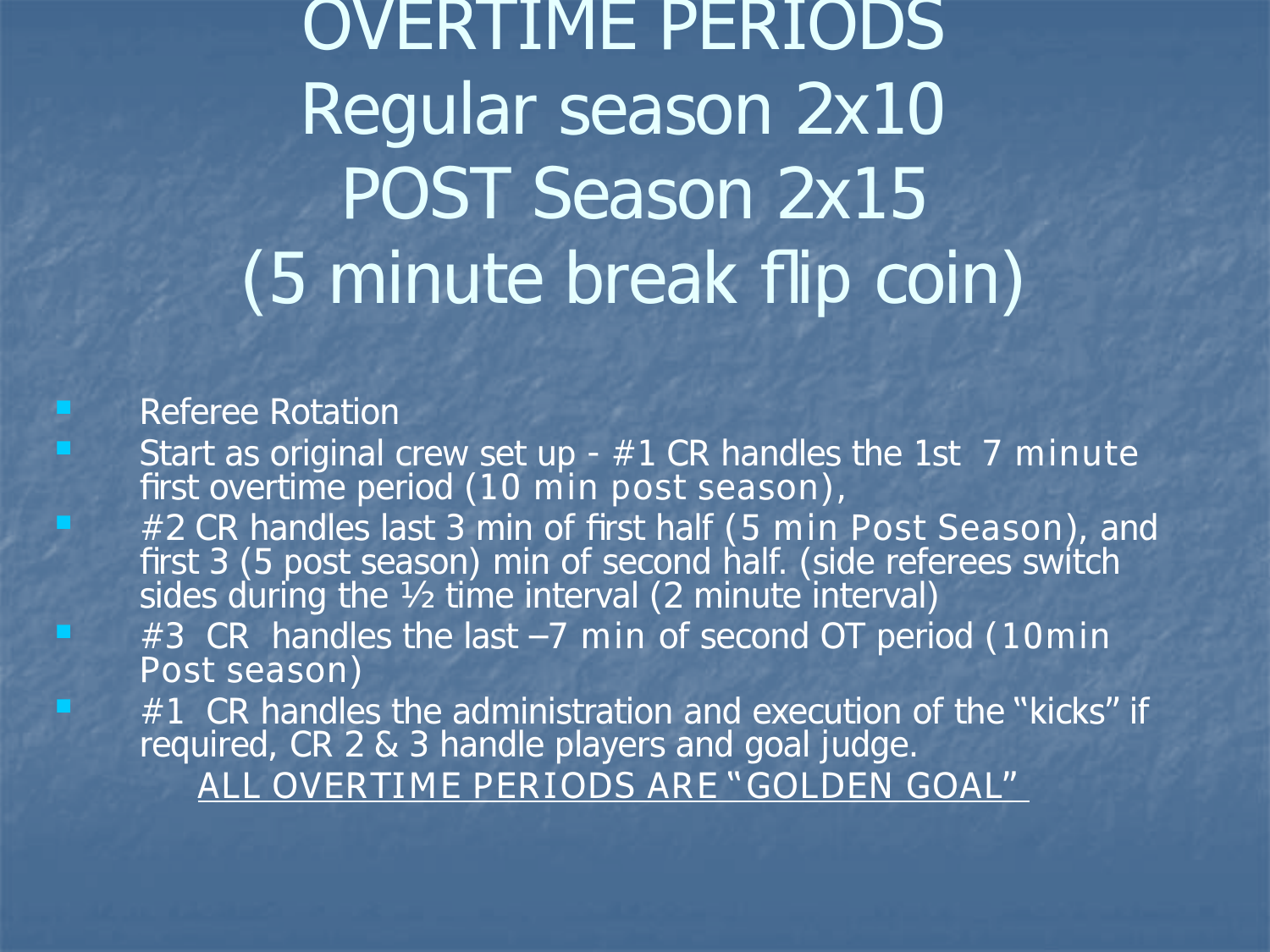

# OVERTIME PERIODS Regular season 2x10 POST Season 2x15 (5 minute break flip coin)
Referee Rotation
Start as original crew set up - #1 CR handles the 1st  7 minute first overtime period (10 min post season),
#2 CR handles last 3 min of first half (5 min Post Season), and first 3 (5 post season) min of second half. (side referees switch sides during the ½ time interval (2 minute interval)
#3  CR  handles the last –7 min of second OT period (10min Post season)
#1  CR handles the administration and execution of the “kicks” if required, CR 2 & 3 handle players and goal judge.
ALL OVERTIME PERIODS ARE “GOLDEN GOAL”